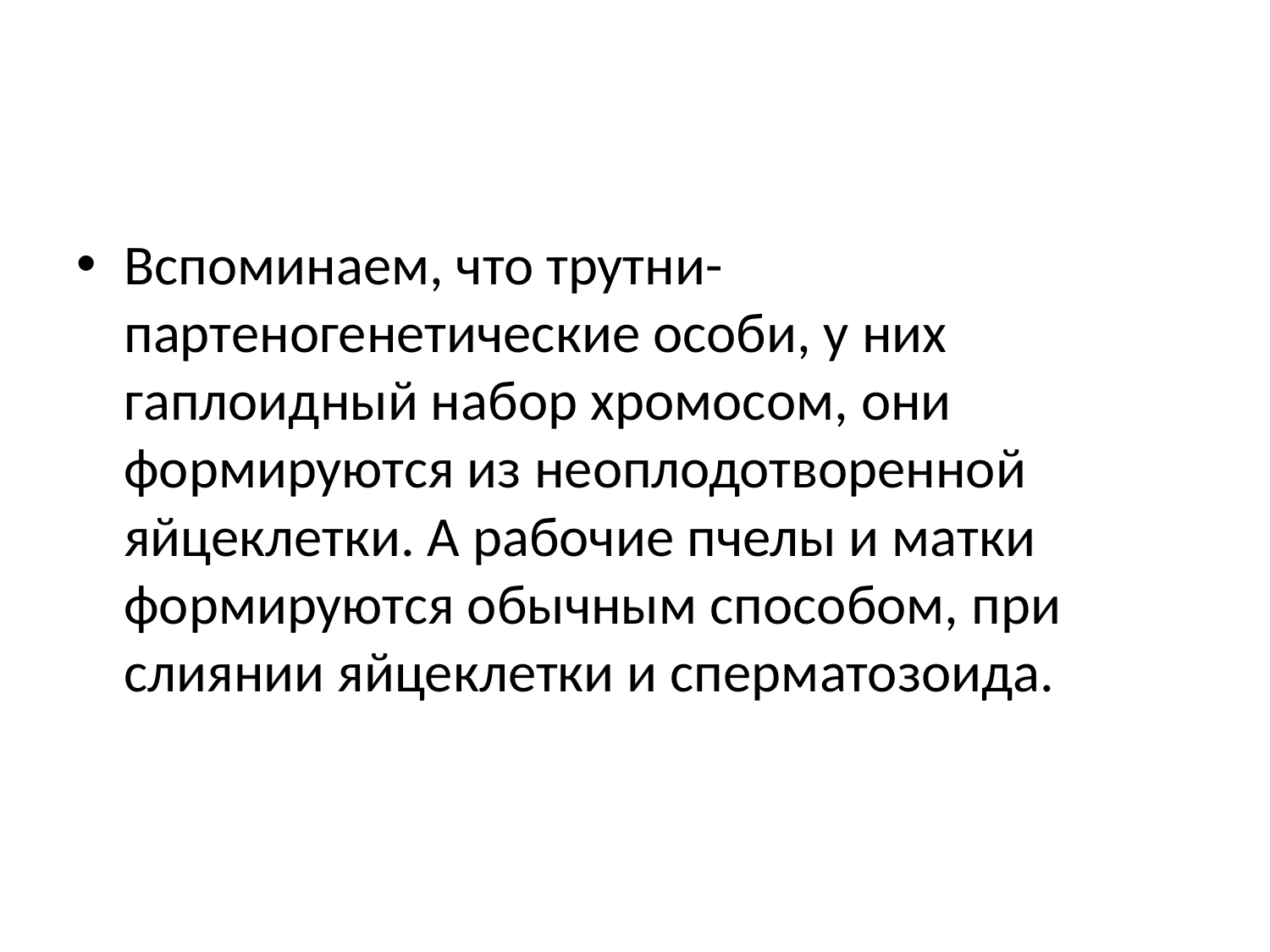

#
Вспоминаем, что трутни- партеногенетические особи, у них гаплоидный набор хромосом, они формируются из неоплодотворенной яйцеклетки. А рабочие пчелы и матки формируются обычным способом, при слиянии яйцеклетки и сперматозоида.